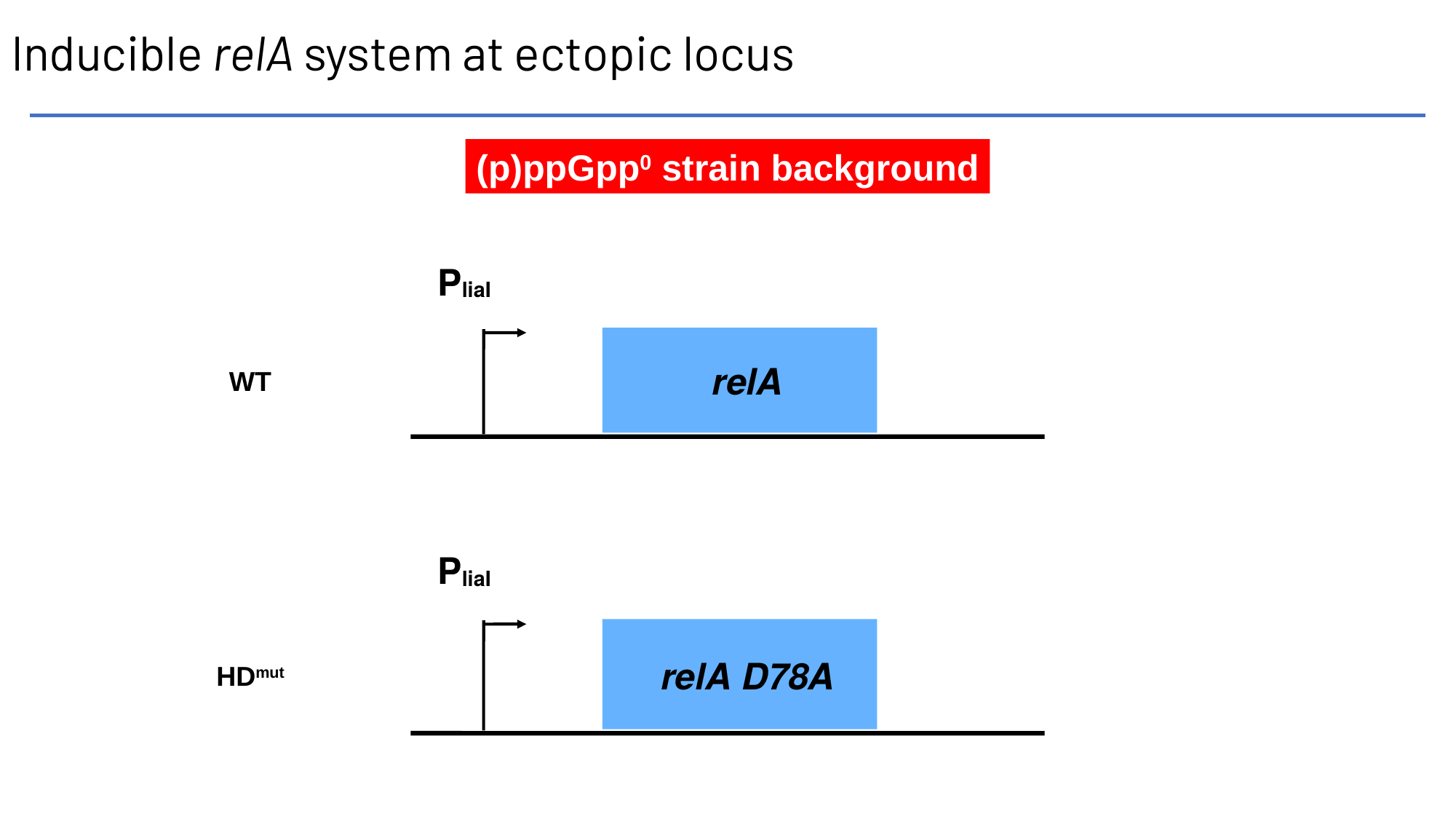

# Inducible relA system at ectopic locus
(p)ppGpp0 strain background
PliaI

relA

WT
PliaI

relA D78A

HDmut